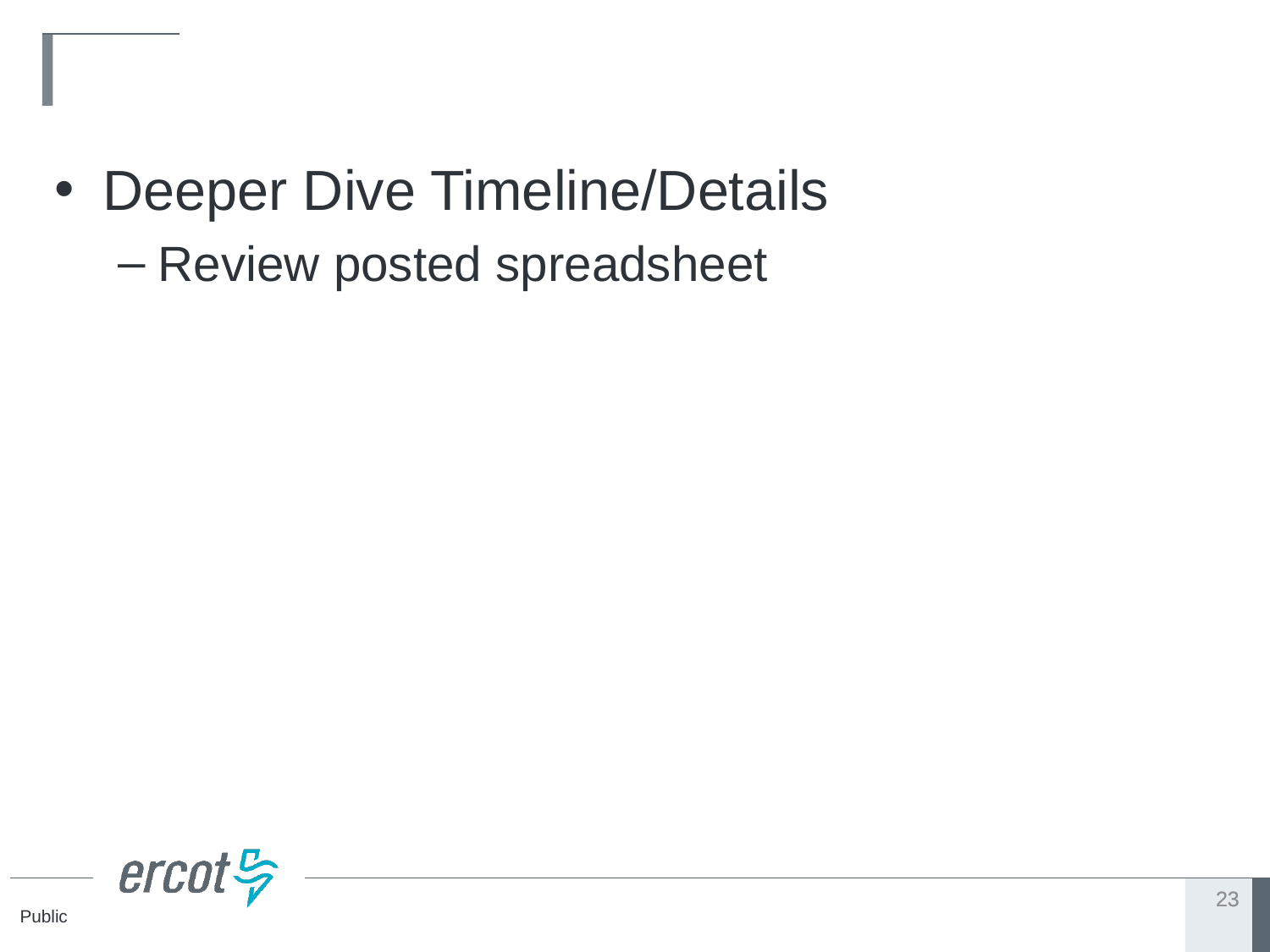

#
Deeper Dive Timeline/Details
Review posted spreadsheet
23